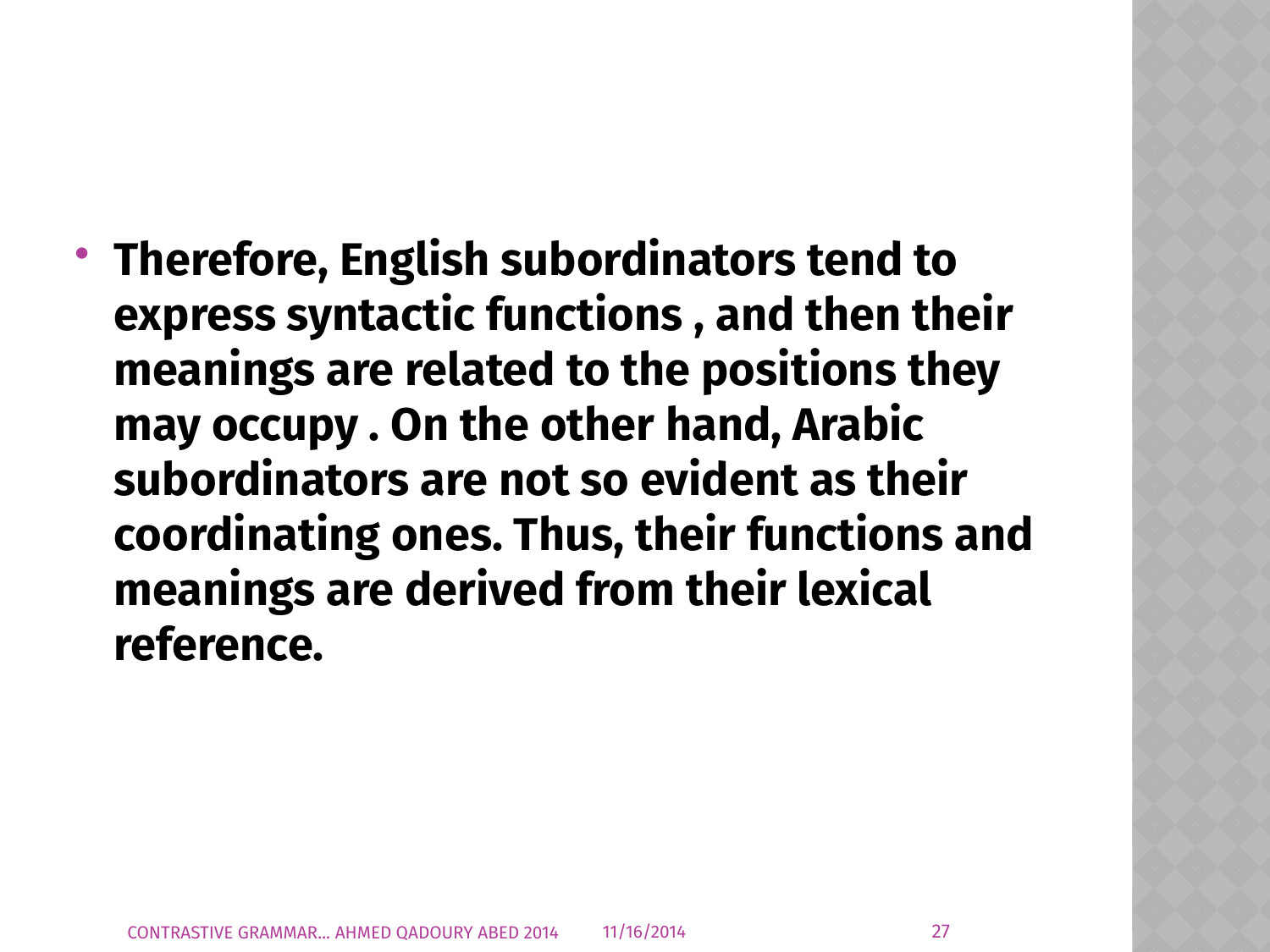

#
Therefore, English subordinators tend to express syntactic functions , and then their meanings are related to the positions they may occupy . On the other hand, Arabic subordinators are not so evident as their coordinating ones. Thus, their functions and meanings are derived from their lexical reference.

27
CONTRASTIVE GRAMMAR... AHMED QADOURY ABED 2014
11/16/2014